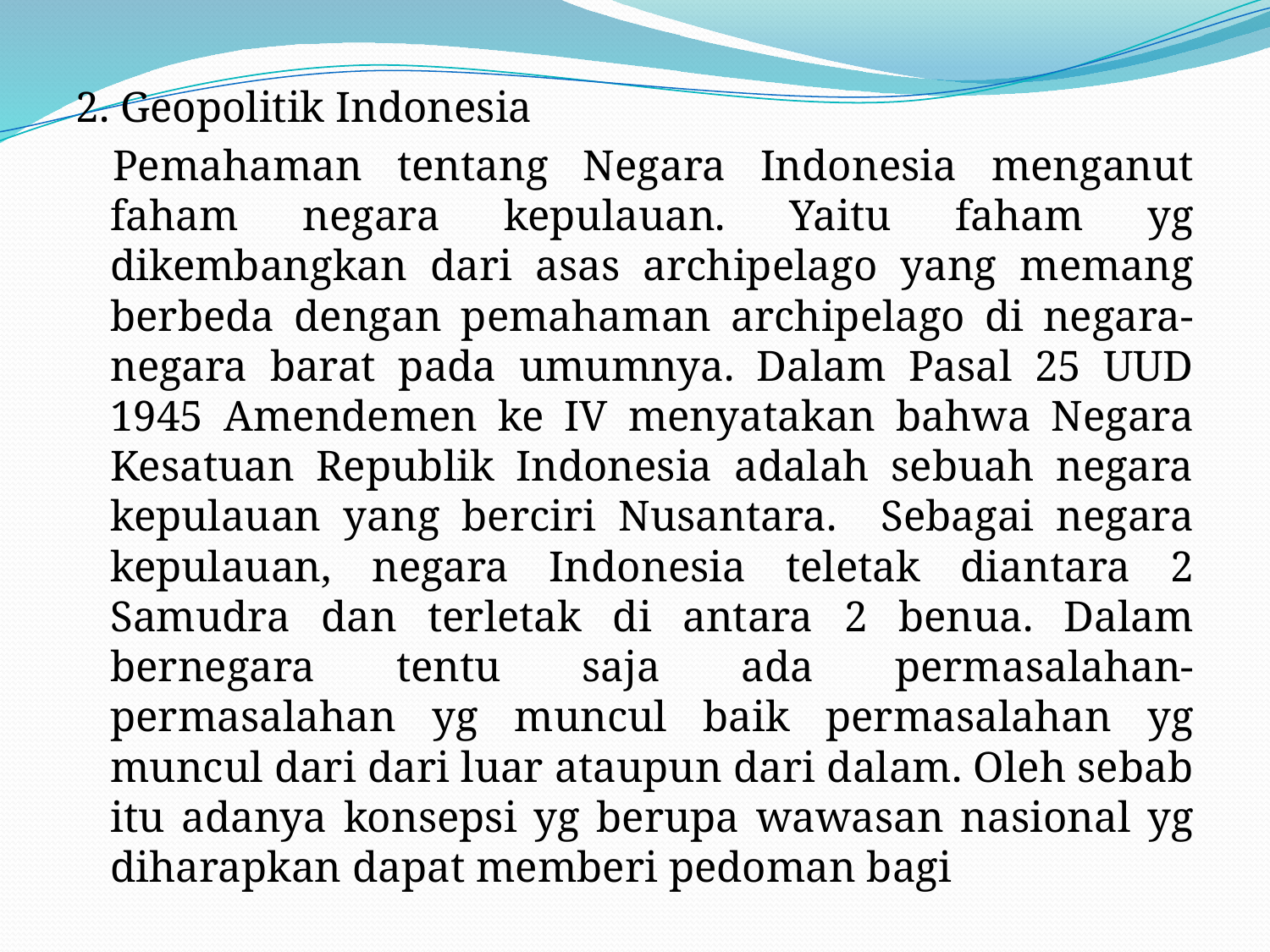

#
2. Geopolitik Indonesia
Pemahaman tentang Negara Indonesia menganut faham negara kepulauan. Yaitu faham yg dikembangkan dari asas archipelago yang memang berbeda dengan pemahaman archipelago di negara-negara barat pada umumnya. Dalam Pasal 25 UUD 1945 Amendemen ke IV menyatakan bahwa Negara Kesatuan Republik Indonesia adalah sebuah negara kepulauan yang berciri Nusantara.  Sebagai negara kepulauan, negara Indonesia teletak diantara 2 Samudra dan terletak di antara 2 benua. Dalam bernegara tentu saja ada permasalahan-permasalahan yg muncul baik permasalahan yg muncul dari dari luar ataupun dari dalam. Oleh sebab itu adanya konsepsi yg berupa wawasan nasional yg diharapkan dapat memberi pedoman bagi